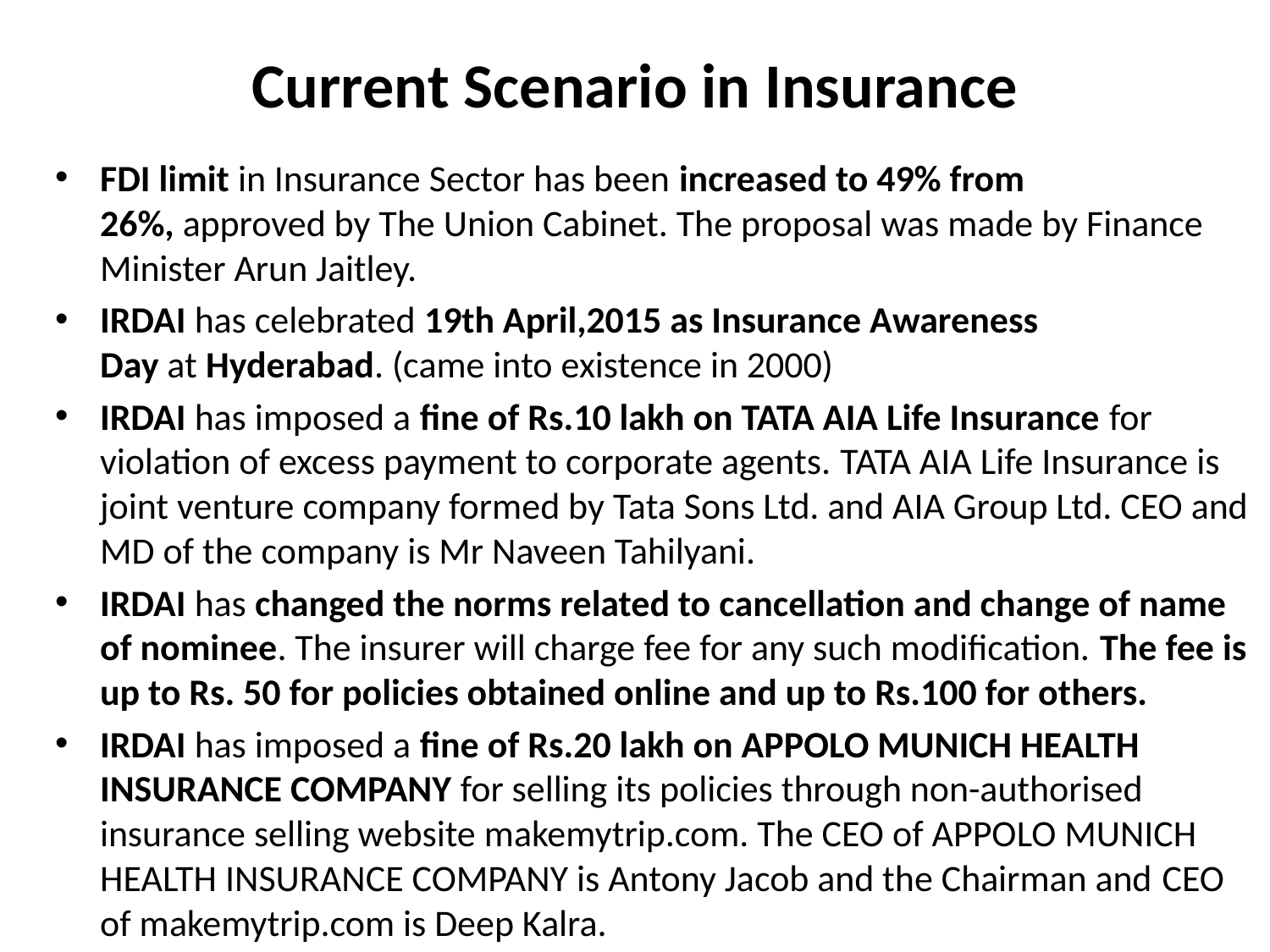

# Current Scenario in Insurance
FDI limit in Insurance Sector has been increased to 49% from 26%, approved by The Union Cabinet. The proposal was made by Finance Minister Arun Jaitley.
IRDAI has celebrated 19th April,2015 as Insurance Awareness Day at Hyderabad. (came into existence in 2000)
IRDAI has imposed a fine of Rs.10 lakh on TATA AIA Life Insurance for violation of excess payment to corporate agents. TATA AIA Life Insurance is joint venture company formed by Tata Sons Ltd. and AIA Group Ltd. CEO and MD of the company is Mr Naveen Tahilyani.
IRDAI has changed the norms related to cancellation and change of name of nominee. The insurer will charge fee for any such modification. The fee is up to Rs. 50 for policies obtained online and up to Rs.100 for others.
IRDAI has imposed a fine of Rs.20 lakh on APPOLO MUNICH HEALTH INSURANCE COMPANY for selling its policies through non-authorised insurance selling website makemytrip.com. The CEO of APPOLO MUNICH HEALTH INSURANCE COMPANY is Antony Jacob and the Chairman and CEO of makemytrip.com is Deep Kalra.